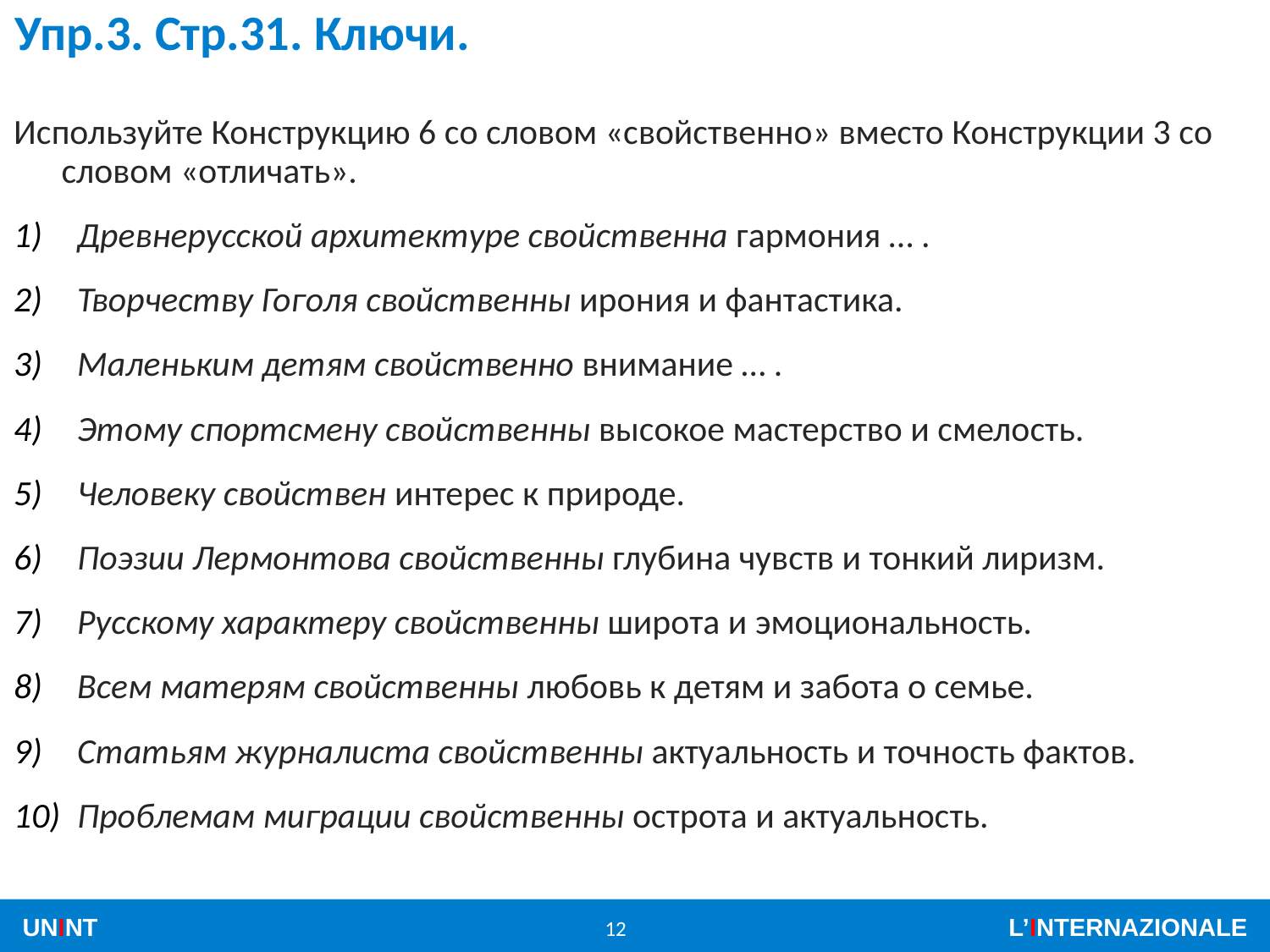

# Упр.3. Стр.31. Ключи.
Используйте Конструкцию 6 со словом «свойственно» вместо Конструкции 3 со словом «отличать».
Древнерусской архитектуре свойственна гармония … .
Творчеству Гоголя свойственны ирония и фантастика.
Маленьким детям свойственно внимание … .
Этому спортсмену свойственны высокое мастерство и смелость.
Человеку свойствен интерес к природе.
Поэзии Лермонтова свойственны глубина чувств и тонкий лиризм.
Русскому характеру свойственны широта и эмоциональность.
Всем матерям свойственны любовь к детям и забота о семье.
Статьям журналиста свойственны актуальность и точность фактов.
Проблемам миграции свойственны острота и актуальность.

12